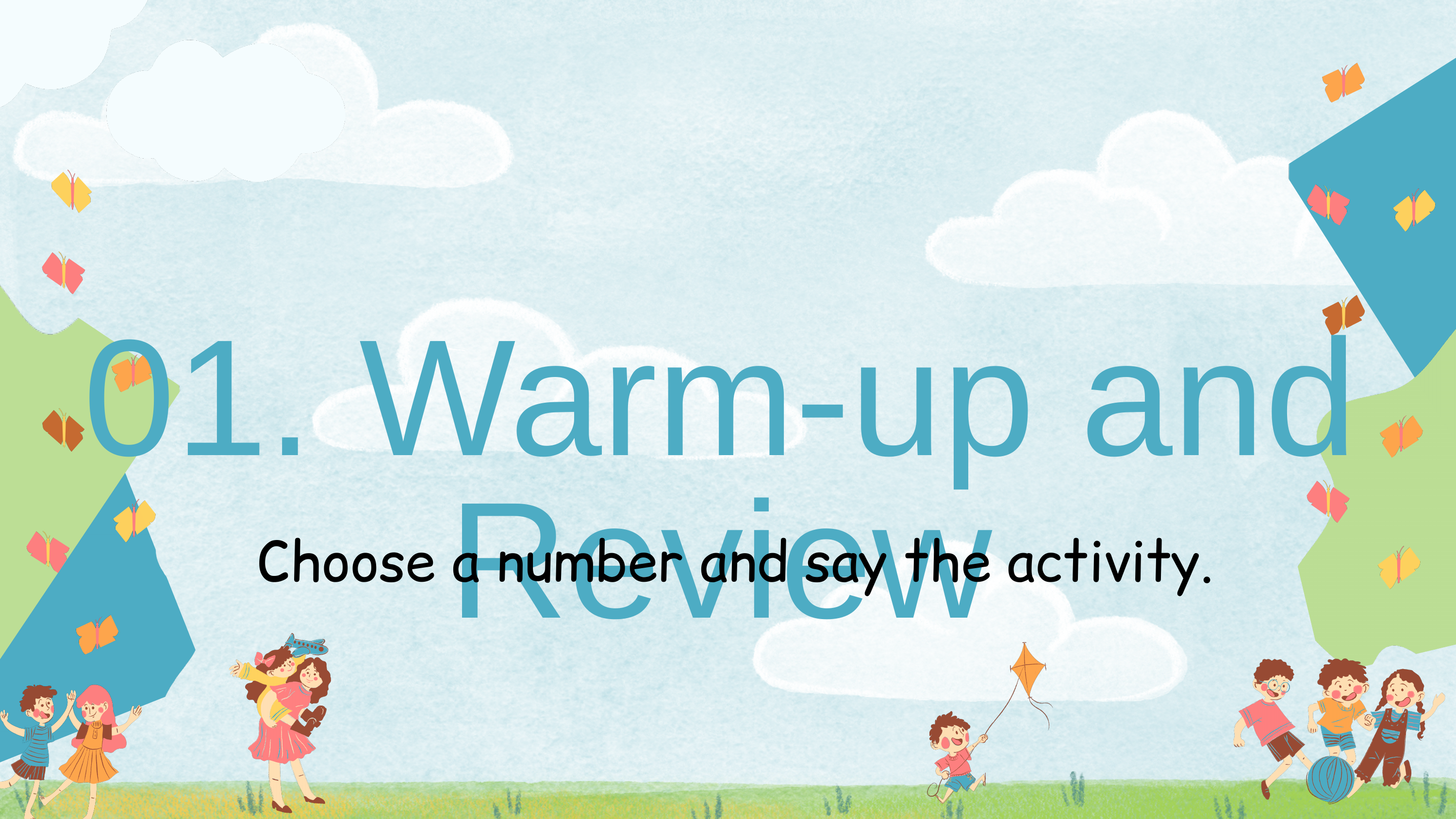

01. Warm-up and Review

Choose a number and say the activity.